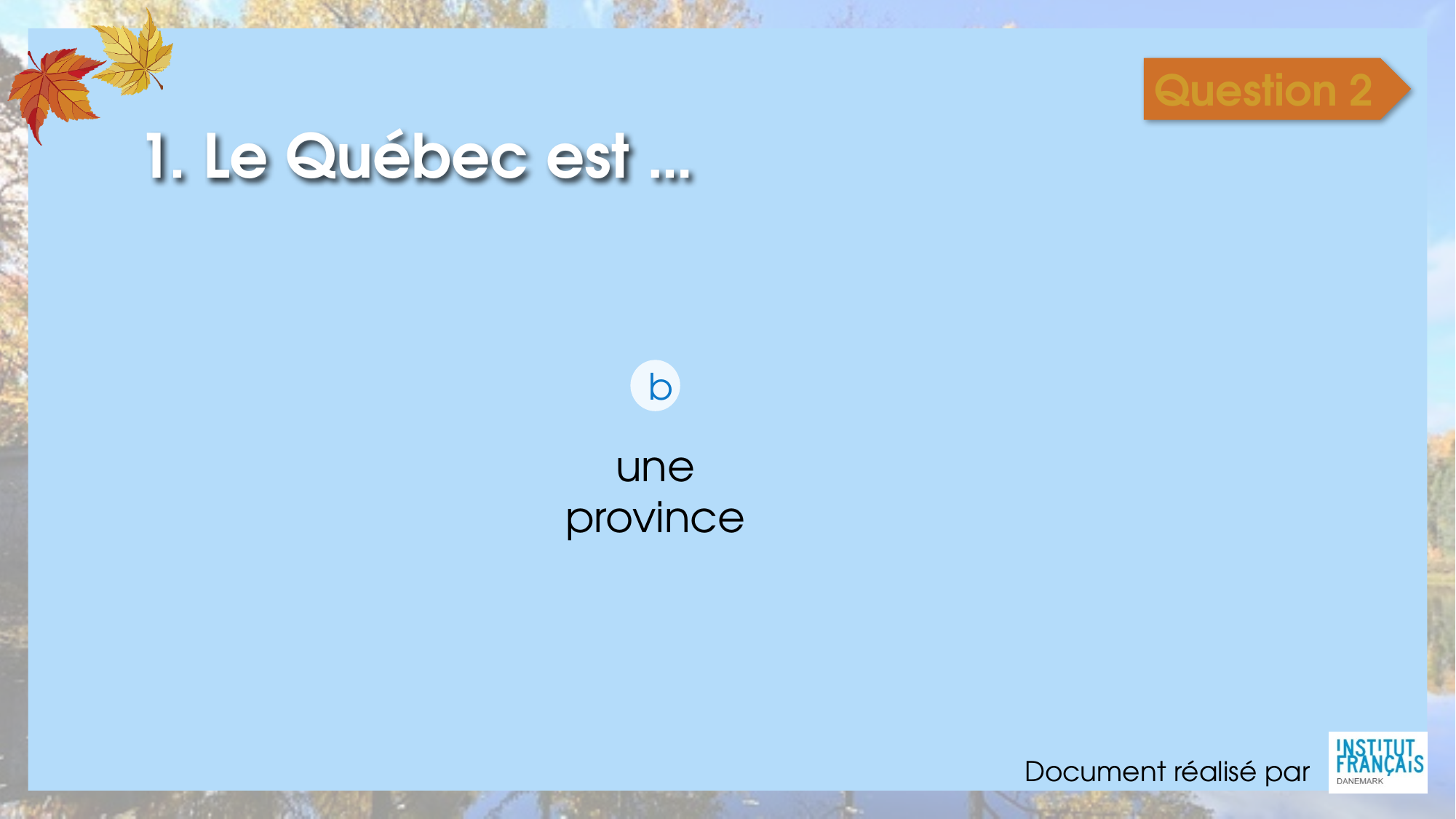

Question 2
# 1. Le Québec est …
b
une province